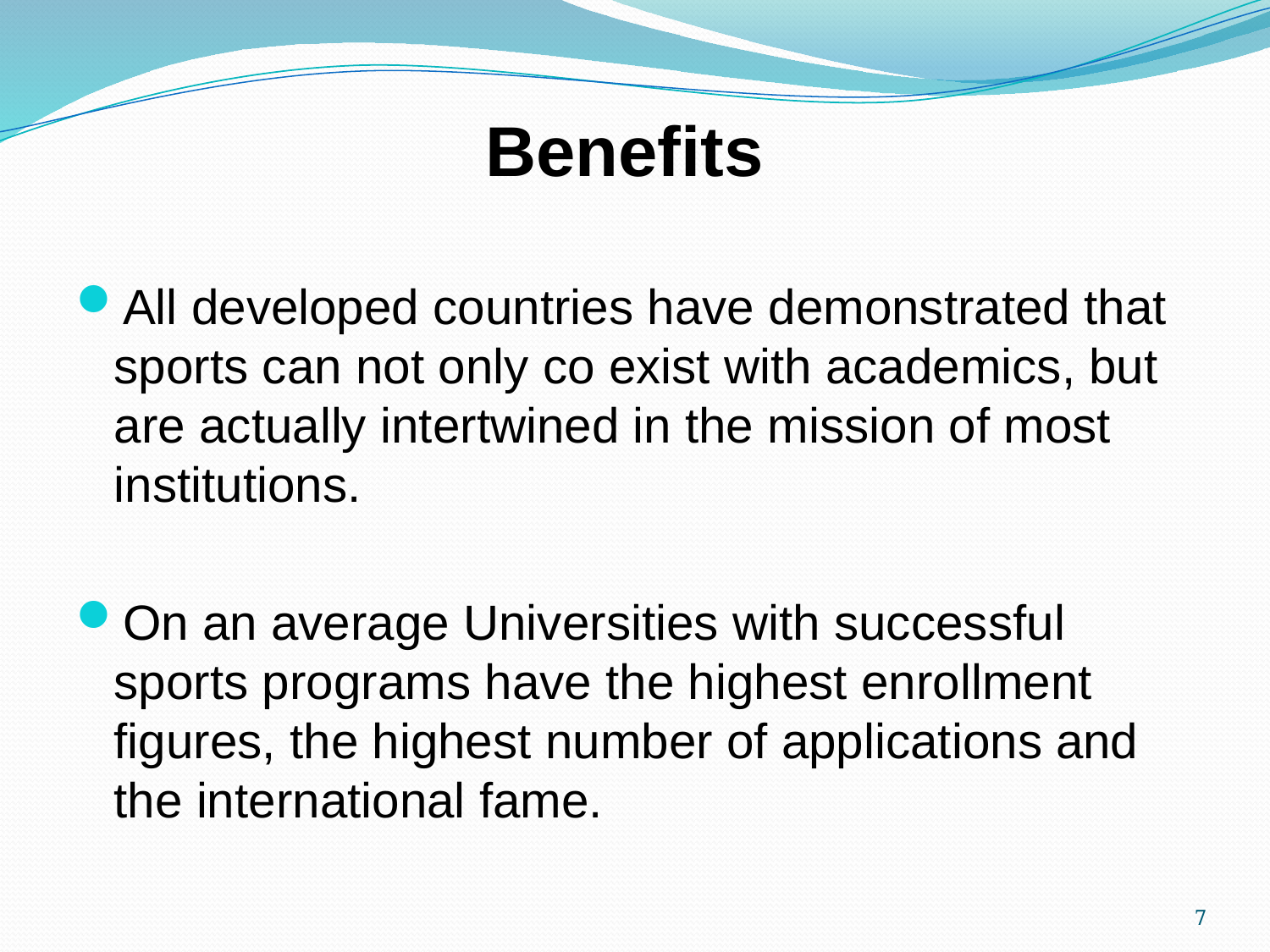

# Benefits
All developed countries have demonstrated that sports can not only co exist with academics, but are actually intertwined in the mission of most institutions.

On an average Universities with successful sports programs have the highest enrollment figures, the highest number of applications and the international fame.

7